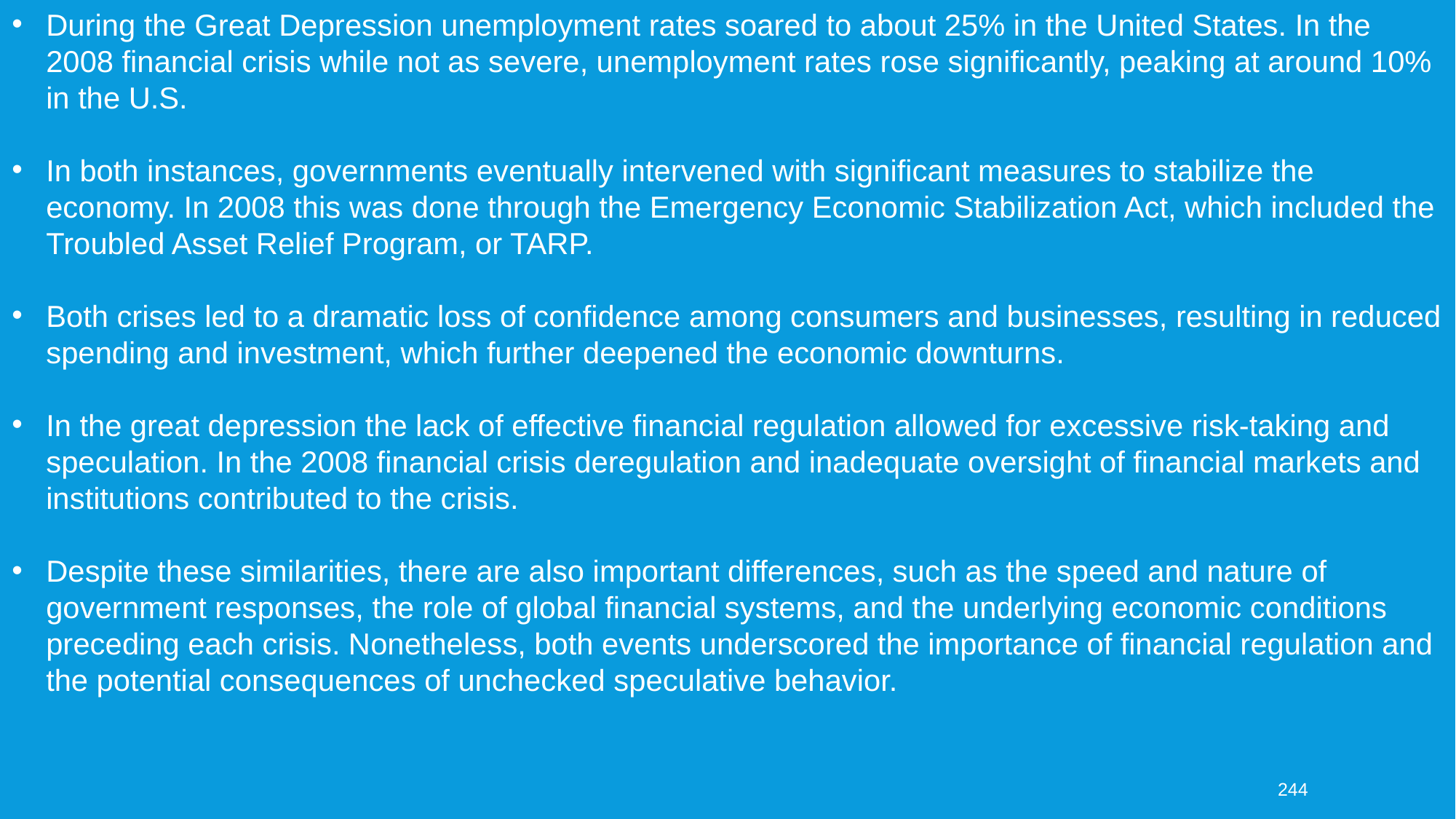

During the Great Depression unemployment rates soared to about 25% in the United States. In the 2008 financial crisis while not as severe, unemployment rates rose significantly, peaking at around 10% in the U.S.

In both instances, governments eventually intervened with significant measures to stabilize the economy. In 2008 this was done through the Emergency Economic Stabilization Act, which included the Troubled Asset Relief Program, or TARP.

Both crises led to a dramatic loss of confidence among consumers and businesses, resulting in reduced spending and investment, which further deepened the economic downturns.

In the great depression the lack of effective financial regulation allowed for excessive risk-taking and speculation. In the 2008 financial crisis deregulation and inadequate oversight of financial markets and institutions contributed to the crisis.

Despite these similarities, there are also important differences, such as the speed and nature of government responses, the role of global financial systems, and the underlying economic conditions preceding each crisis. Nonetheless, both events underscored the importance of financial regulation and the potential consequences of unchecked speculative behavior.

244